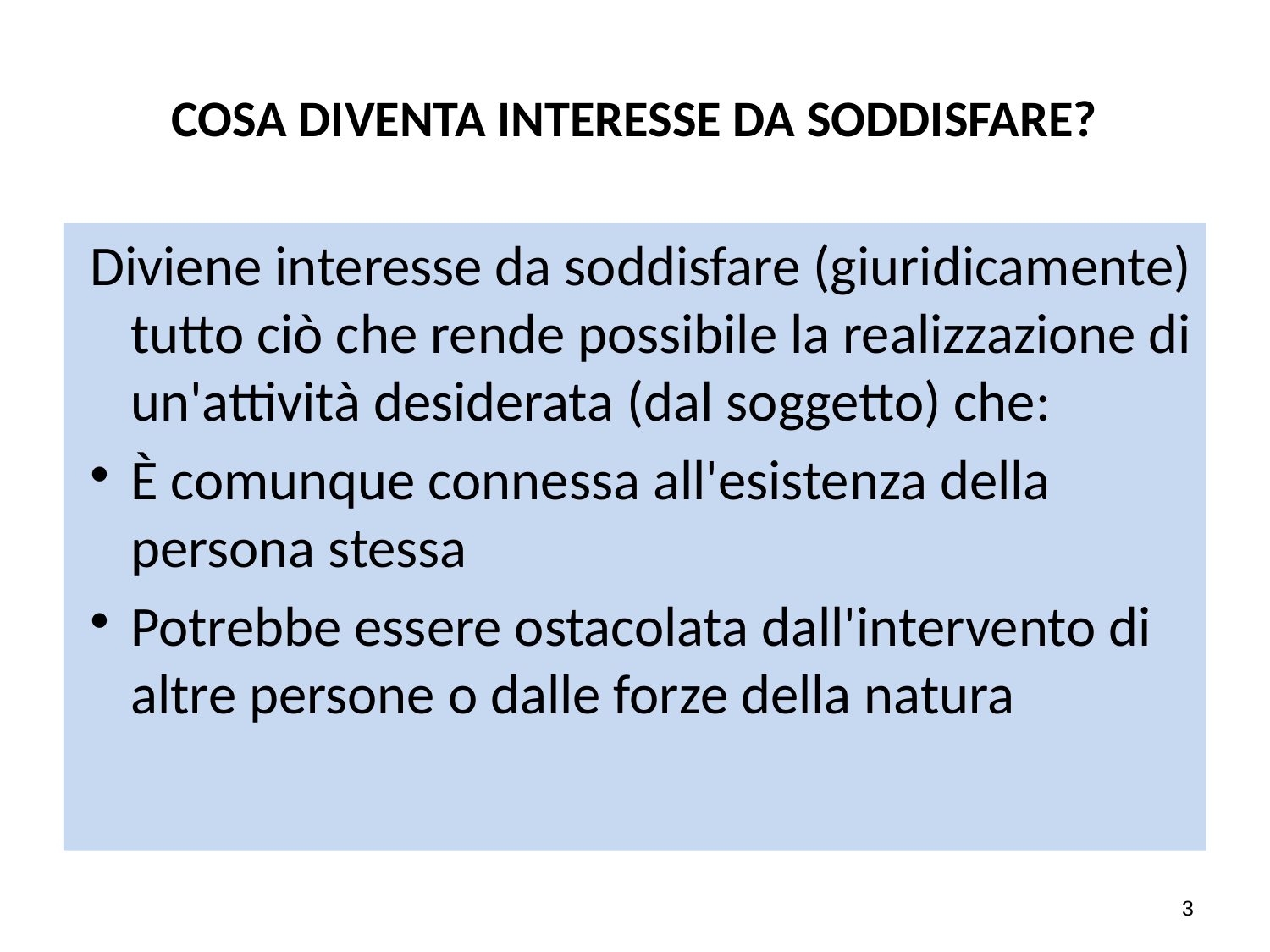

# COSA DIVENTA INTERESSE DA SODDISFARE?
Diviene interesse da soddisfare (giuridicamente) tutto ciò che rende possibile la realizzazione di un'attività desiderata (dal soggetto) che:
È comunque connessa all'esistenza della persona stessa
Potrebbe essere ostacolata dall'intervento di altre persone o dalle forze della natura
3